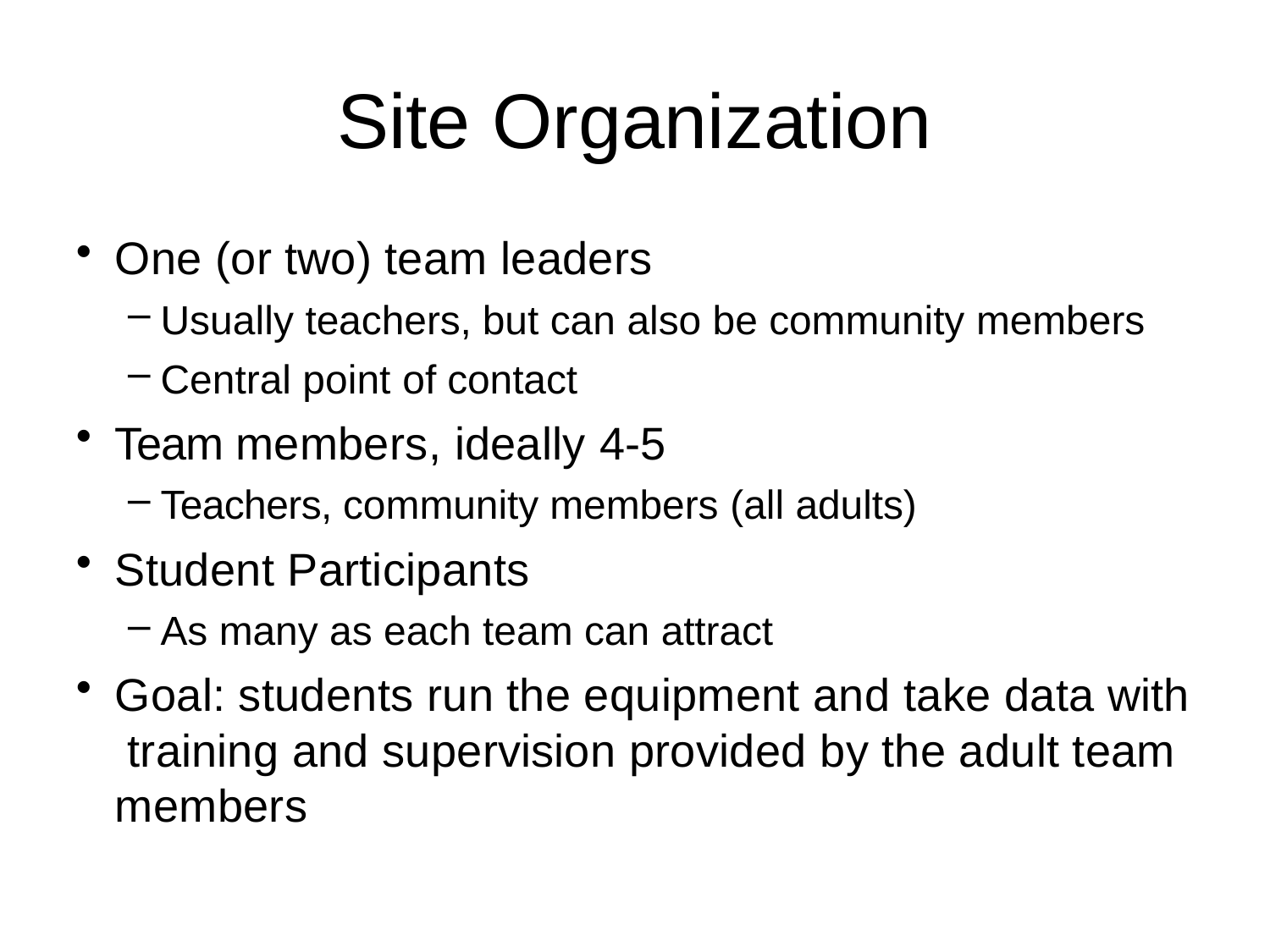

# Site Organization
One (or two) team leaders
Usually teachers, but can also be community members
Central point of contact
Team members, ideally 4-5
Teachers, community members (all adults)
Student Participants
As many as each team can attract
Goal: students run the equipment and take data with  training and supervision provided by the adult team  members